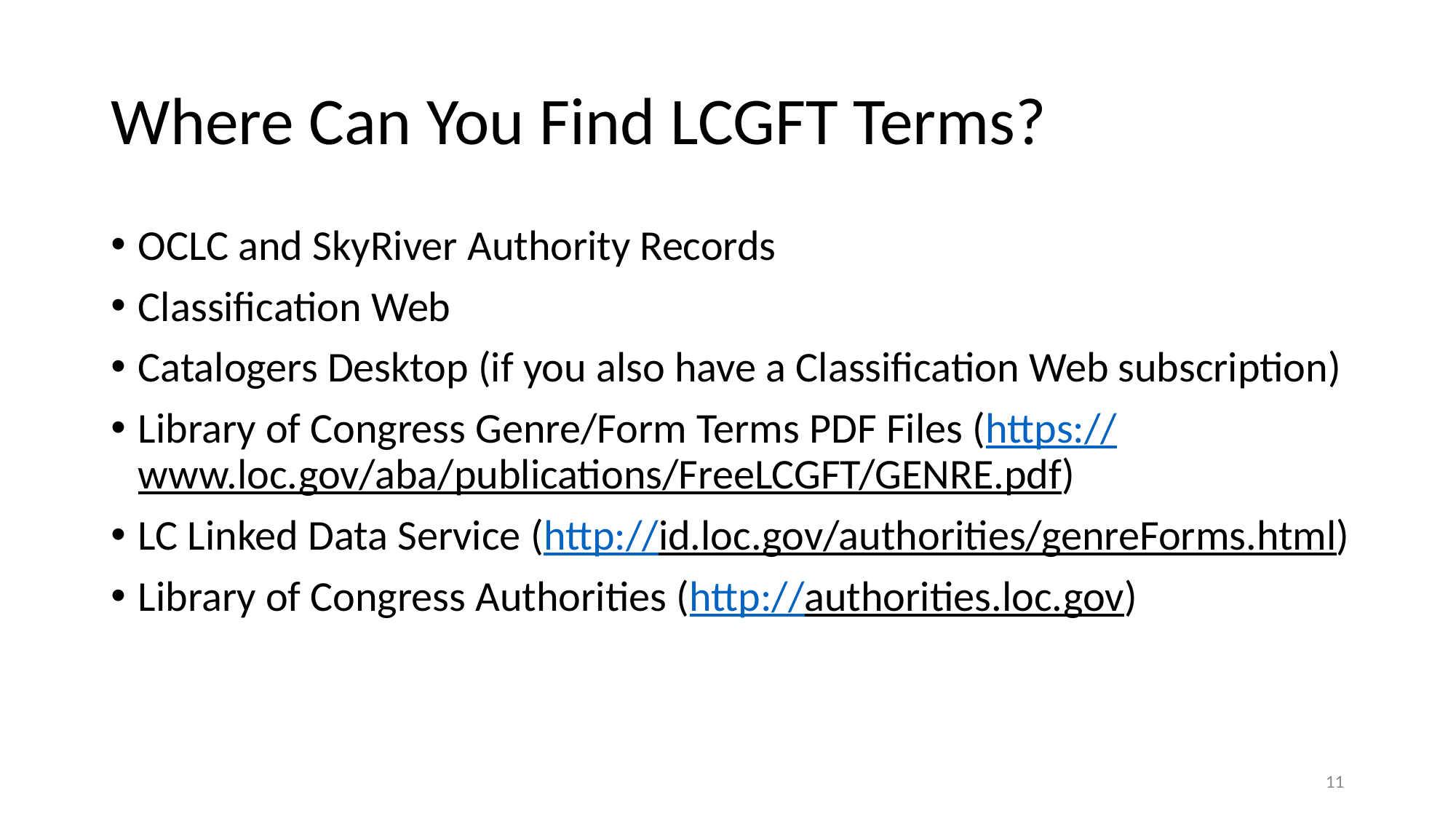

# Where Can You Find LCGFT Terms?
OCLC and SkyRiver Authority Records
Classification Web
Catalogers Desktop (if you also have a Classification Web subscription)
Library of Congress Genre/Form Terms PDF Files (https://www.loc.gov/aba/publications/FreeLCGFT/GENRE.pdf)
LC Linked Data Service (http://id.loc.gov/authorities/genreForms.html)
Library of Congress Authorities (http://authorities.loc.gov)

11